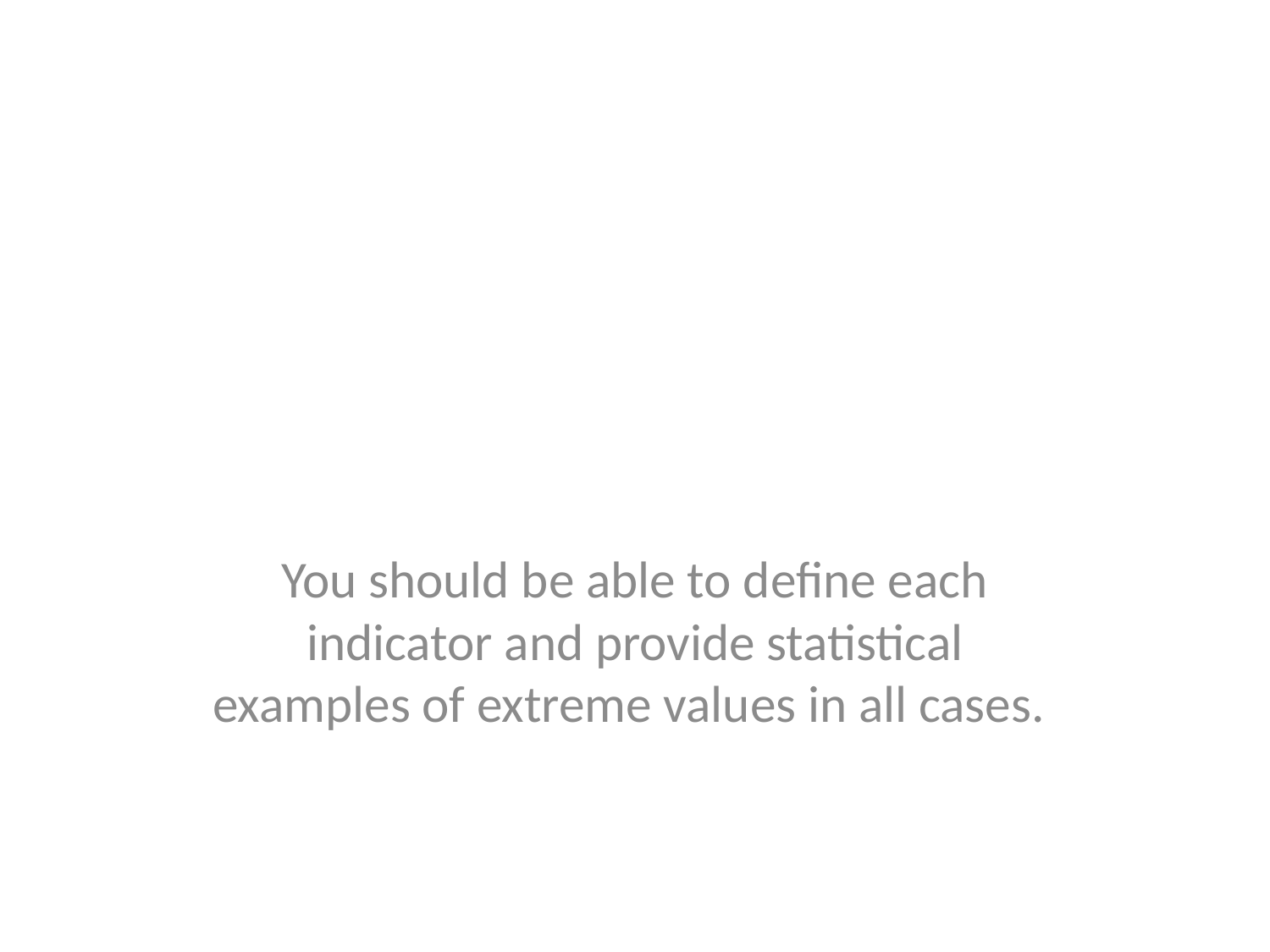

#
You should be able to define each indicator and provide statistical examples of extreme values in all cases.